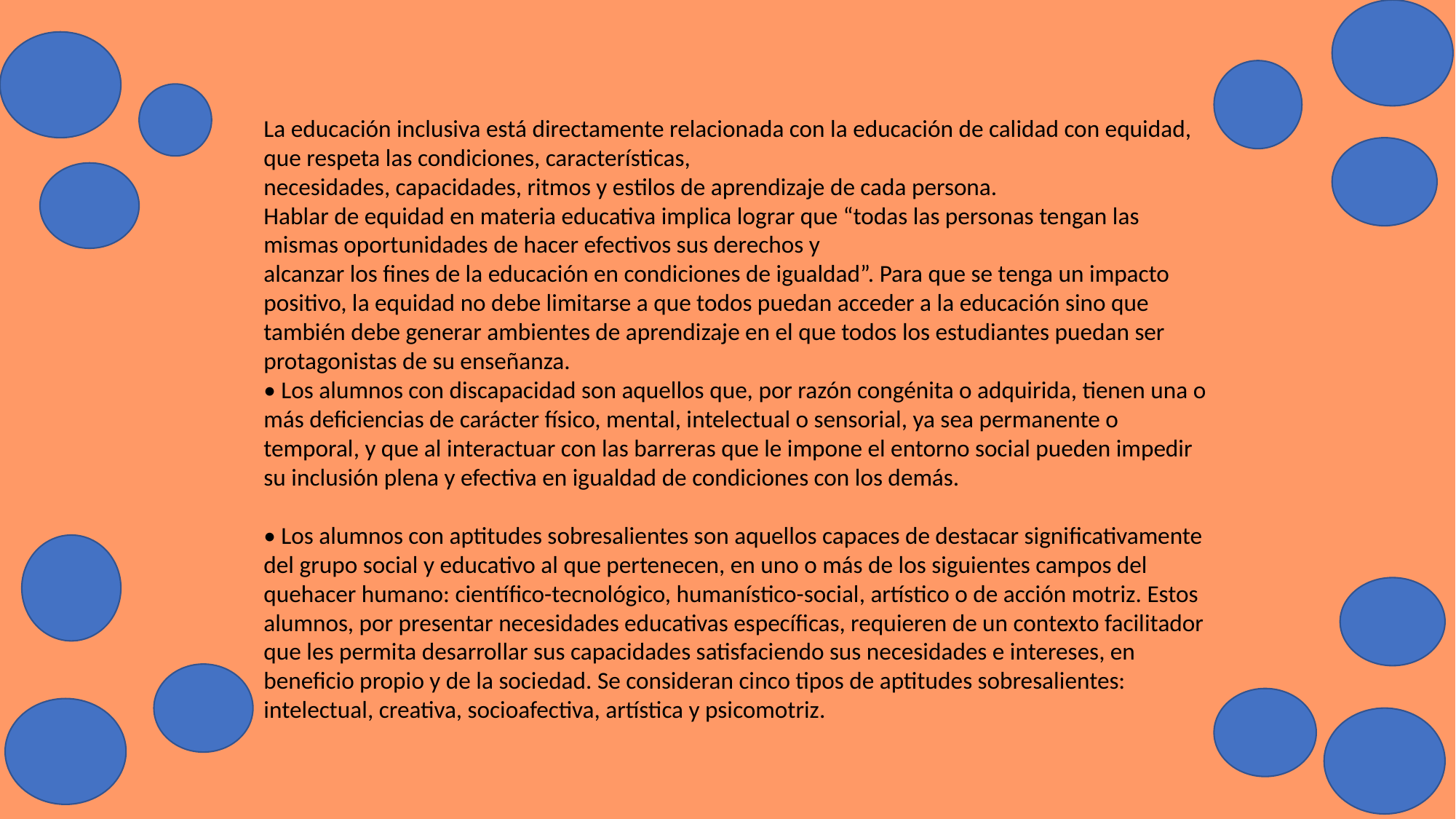

La educación inclusiva está directamente relacionada con la educación de calidad con equidad, que respeta las condiciones, características,
necesidades, capacidades, ritmos y estilos de aprendizaje de cada persona.
Hablar de equidad en materia educativa implica lograr que “todas las personas tengan las mismas oportunidades de hacer efectivos sus derechos y
alcanzar los fines de la educación en condiciones de igualdad”. Para que se tenga un impacto positivo, la equidad no debe limitarse a que todos puedan acceder a la educación sino que también debe generar ambientes de aprendizaje en el que todos los estudiantes puedan ser protagonistas de su enseñanza.
• Los alumnos con discapacidad son aquellos que, por razón congénita o adquirida, tienen una o más deficiencias de carácter físico, mental, intelectual o sensorial, ya sea permanente o temporal, y que al interactuar con las barreras que le impone el entorno social pueden impedir su inclusión plena y efectiva en igualdad de condiciones con los demás.

• Los alumnos con aptitudes sobresalientes son aquellos capaces de destacar significativamente del grupo social y educativo al que pertenecen, en uno o más de los siguientes campos del quehacer humano: científico-tecnológico, humanístico-social, artístico o de acción motriz. Estos alumnos, por presentar necesidades educativas específicas, requieren de un contexto facilitador que les permita desarrollar sus capacidades satisfaciendo sus necesidades e intereses, en beneficio propio y de la sociedad. Se consideran cinco tipos de aptitudes sobresalientes: intelectual, creativa, socioafectiva, artística y psicomotriz.